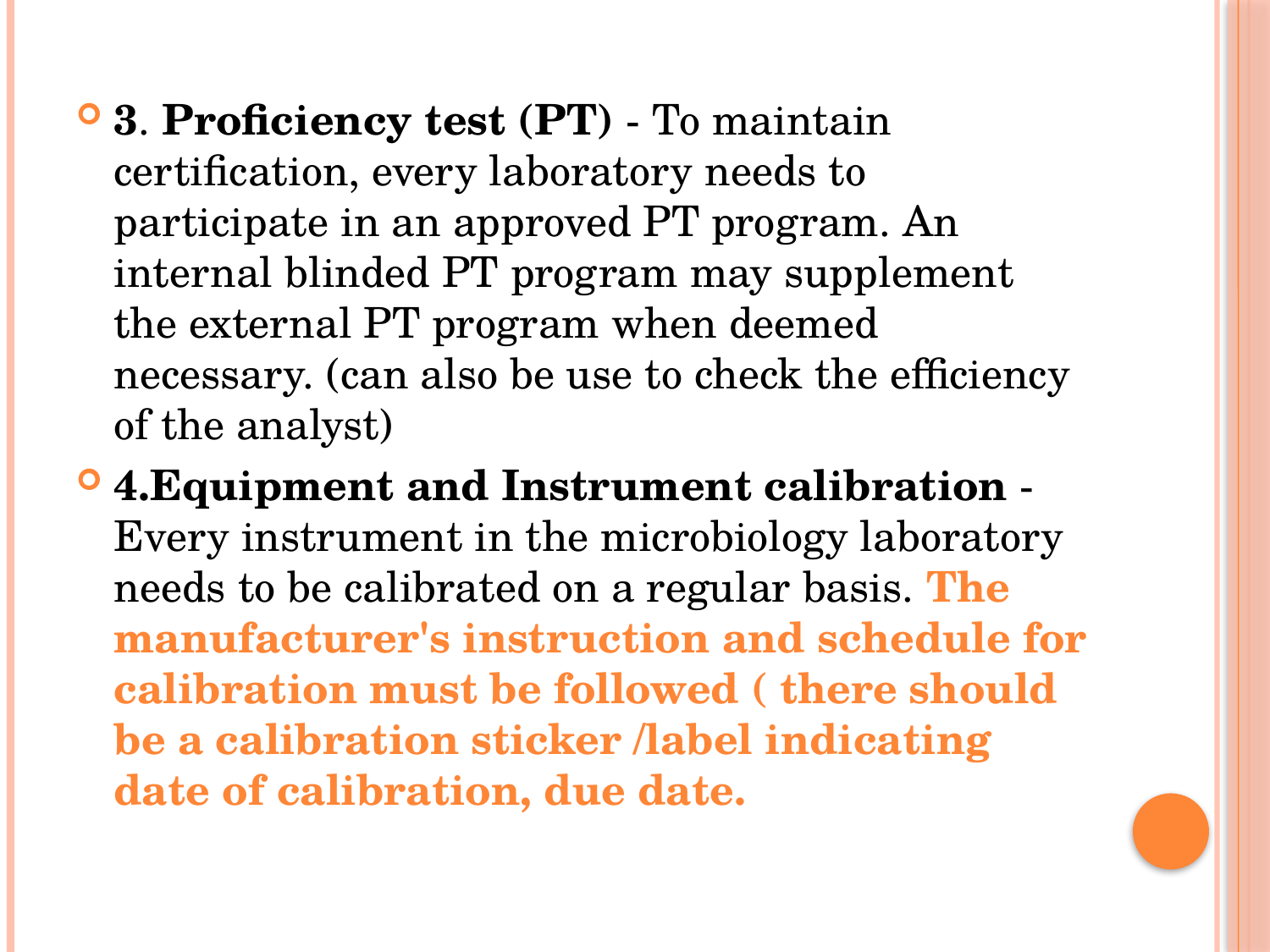

3. Proficiency test (PT) - To maintain certification, every laboratory needs to participate in an approved PT program. An internal blinded PT program may supplement the external PT program when deemed necessary. (can also be use to check the efficiency of the analyst)
4.Equipment and Instrument calibration -  Every instrument in the microbiology laboratory needs to be calibrated on a regular basis. The manufacturer's instruction and schedule for calibration must be followed ( there should be a calibration sticker /label indicating date of calibration, due date.